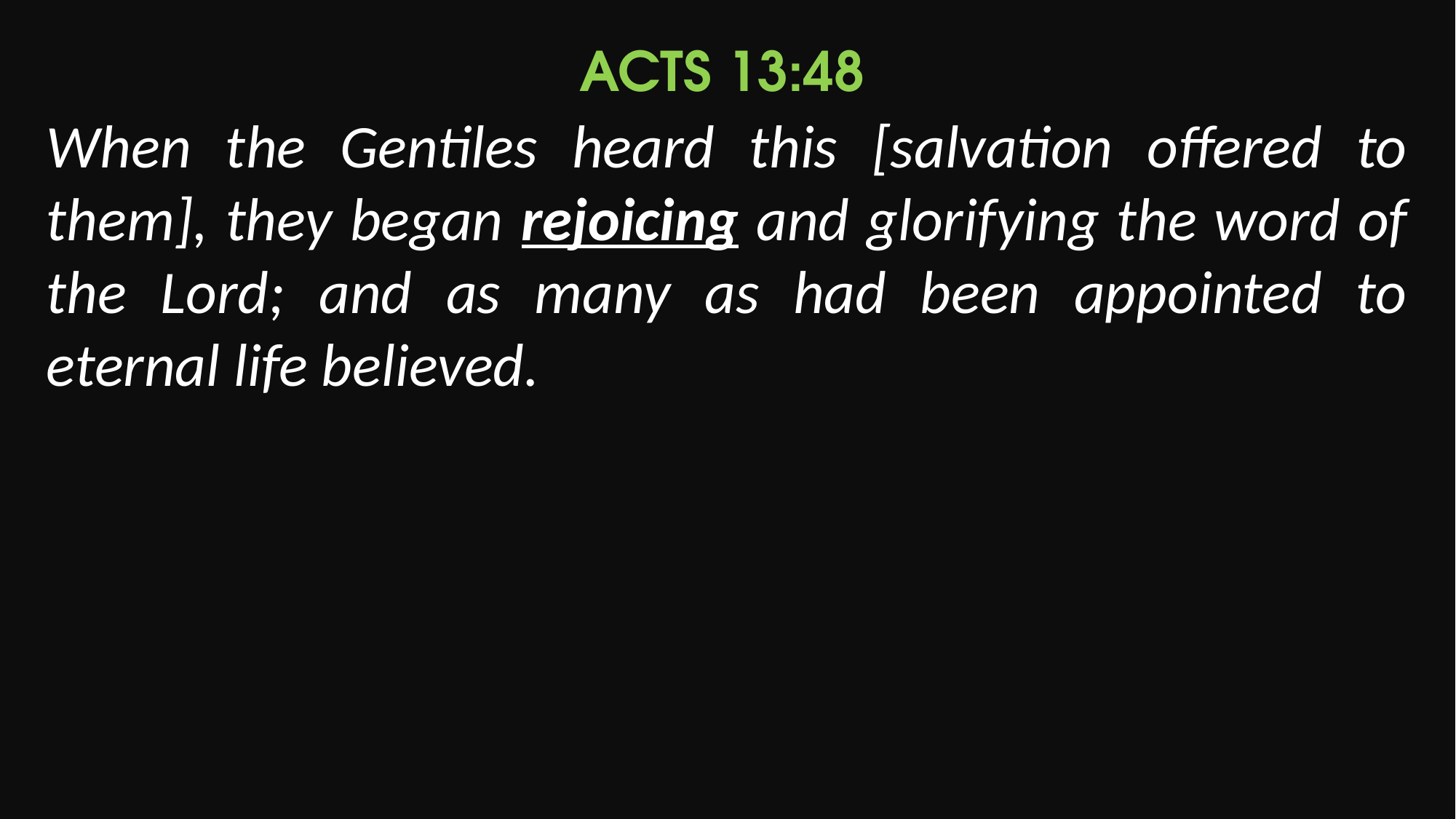

Acts 13:48
When the Gentiles heard this [salvation offered to them], they began rejoicing and glorifying the word of the Lord; and as many as had been appointed to eternal life believed.